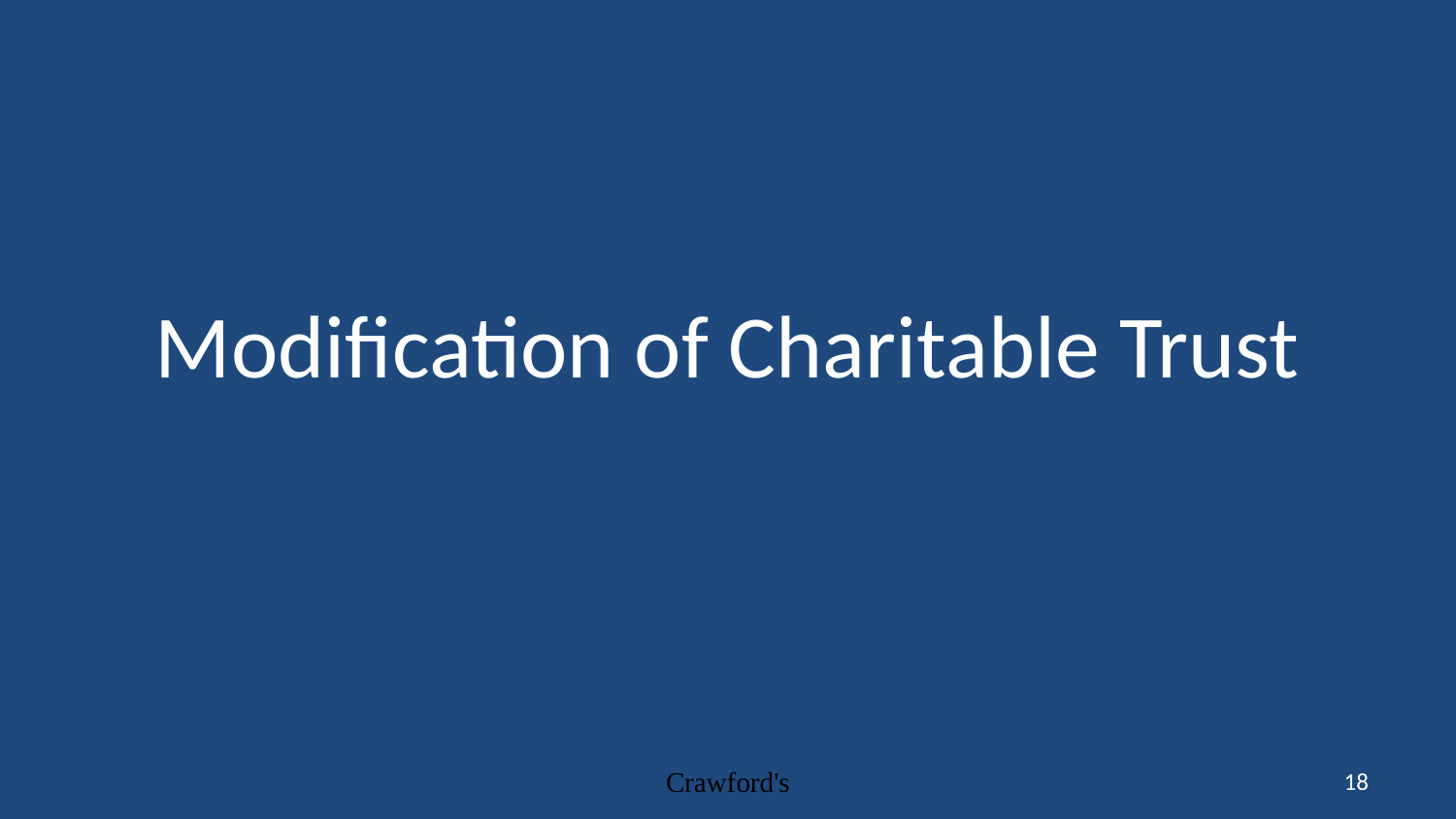

# Modification of Charitable Trust

Crawford's
18